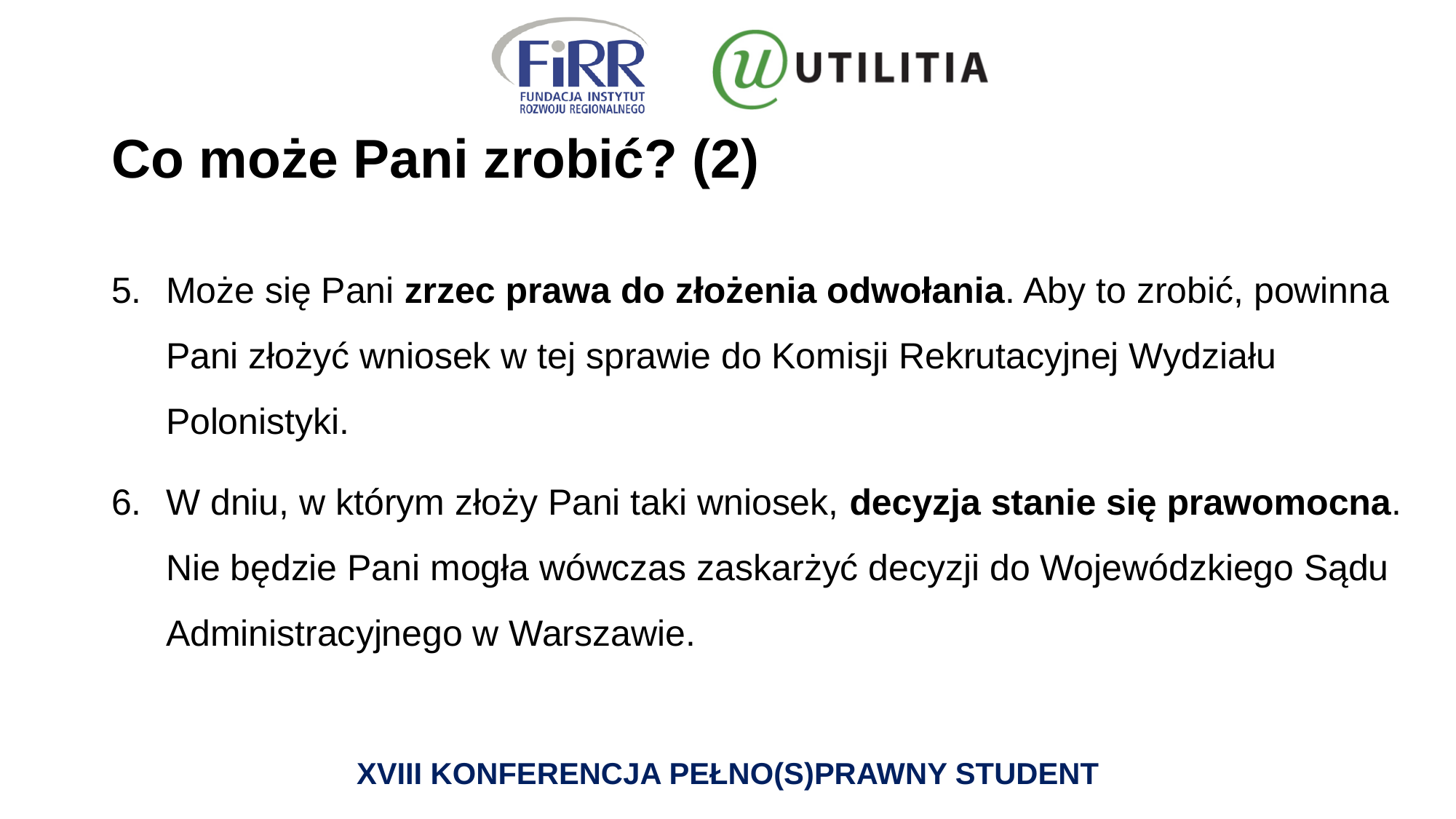

# Co może Pani zrobić? (2)
Może się Pani zrzec prawa do złożenia odwołania. Aby to zrobić, powinna Pani złożyć wniosek w tej sprawie do Komisji Rekrutacyjnej Wydziału Polonistyki.
W dniu, w którym złoży Pani taki wniosek, decyzja stanie się prawomocna. Nie będzie Pani mogła wówczas zaskarżyć decyzji do Wojewódzkiego Sądu Administracyjnego w Warszawie.